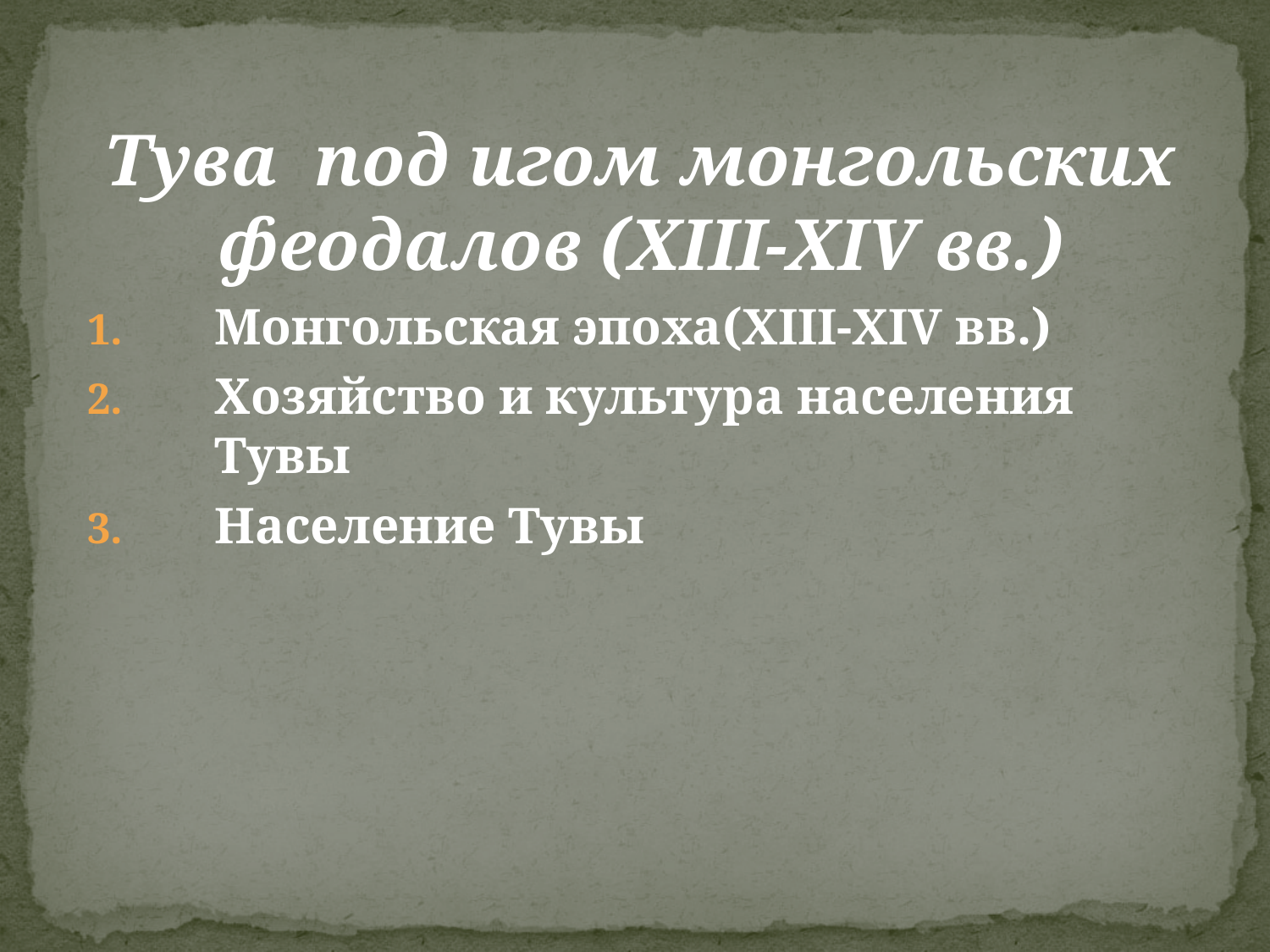

Тува  под игом монгольских феодалов (XIII-XIV вв.)
Монгольская эпоха(XIII-XIV вв.)
Хозяйство и культура населения Тувы
Население Тувы